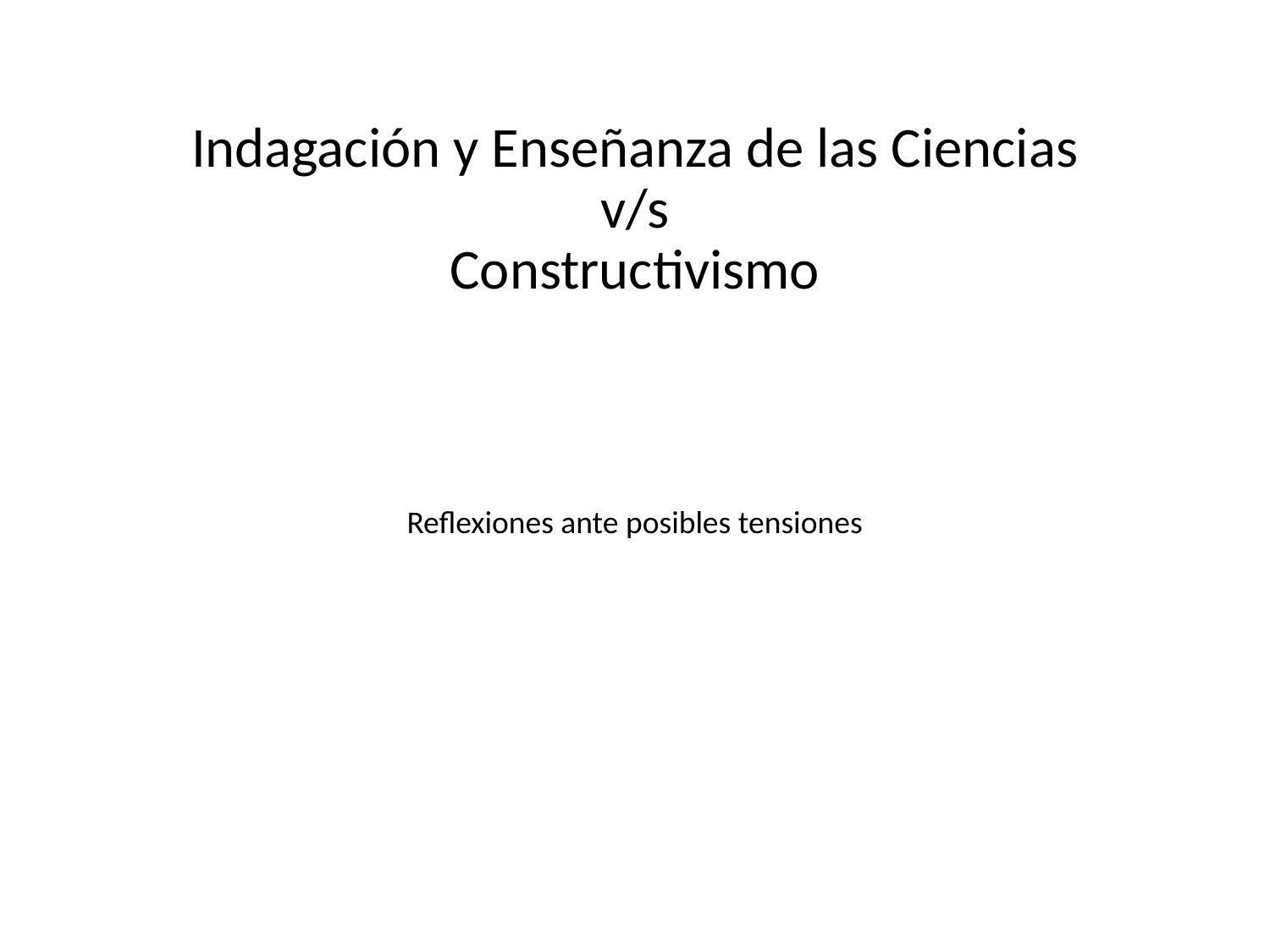

# Indagación y Enseñanza de las Ciencias v/s Constructivismo
Reflexiones ante posibles tensiones